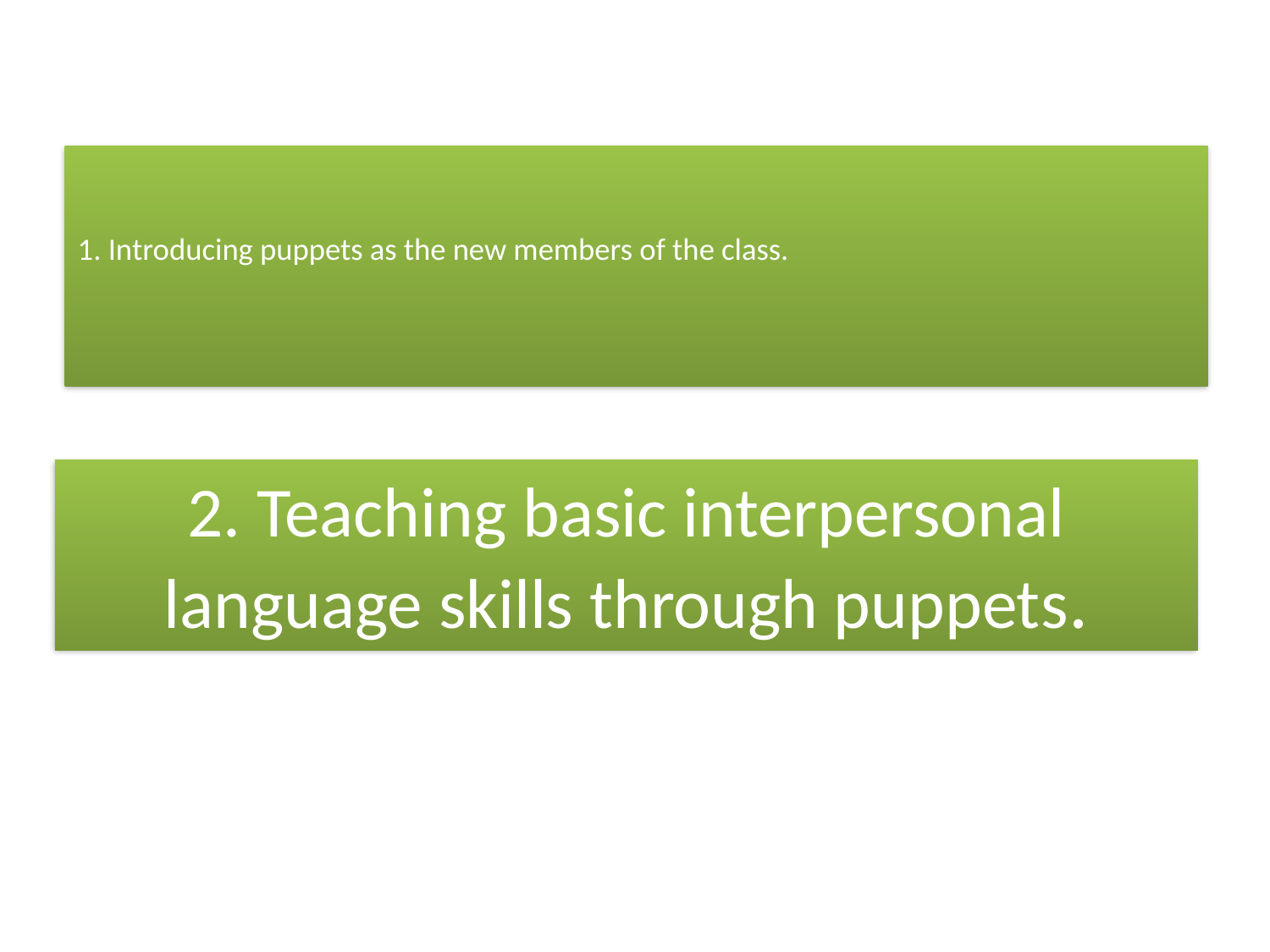

# 1. Introducing puppets as the new members of the class.
2. Teaching basic interpersonal language skills through puppets.